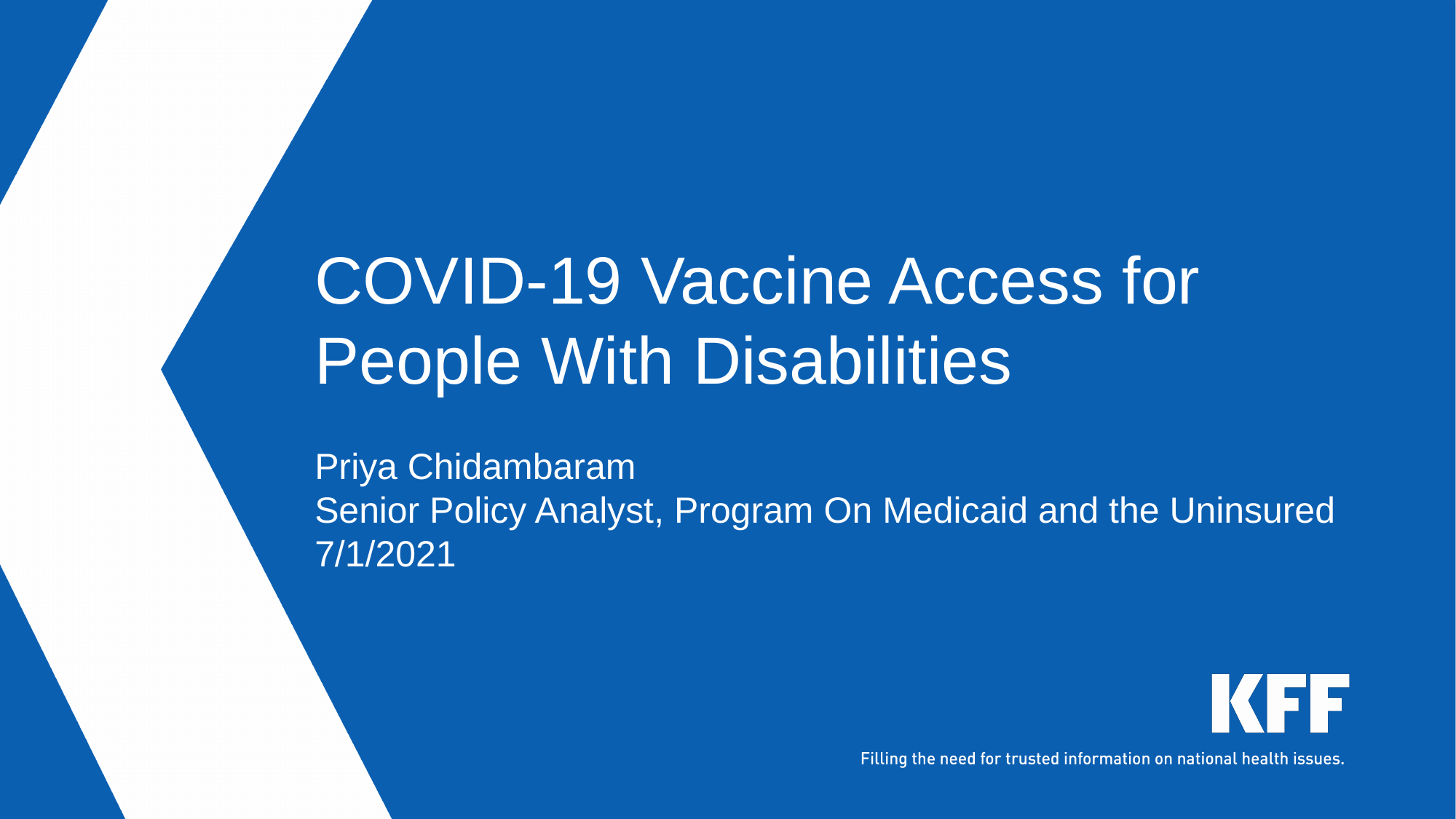

# COVID-19 Vaccine Access for People With Disabilities
Priya Chidambaram
Senior Policy Analyst, Program On Medicaid and the Uninsured
7/1/2021